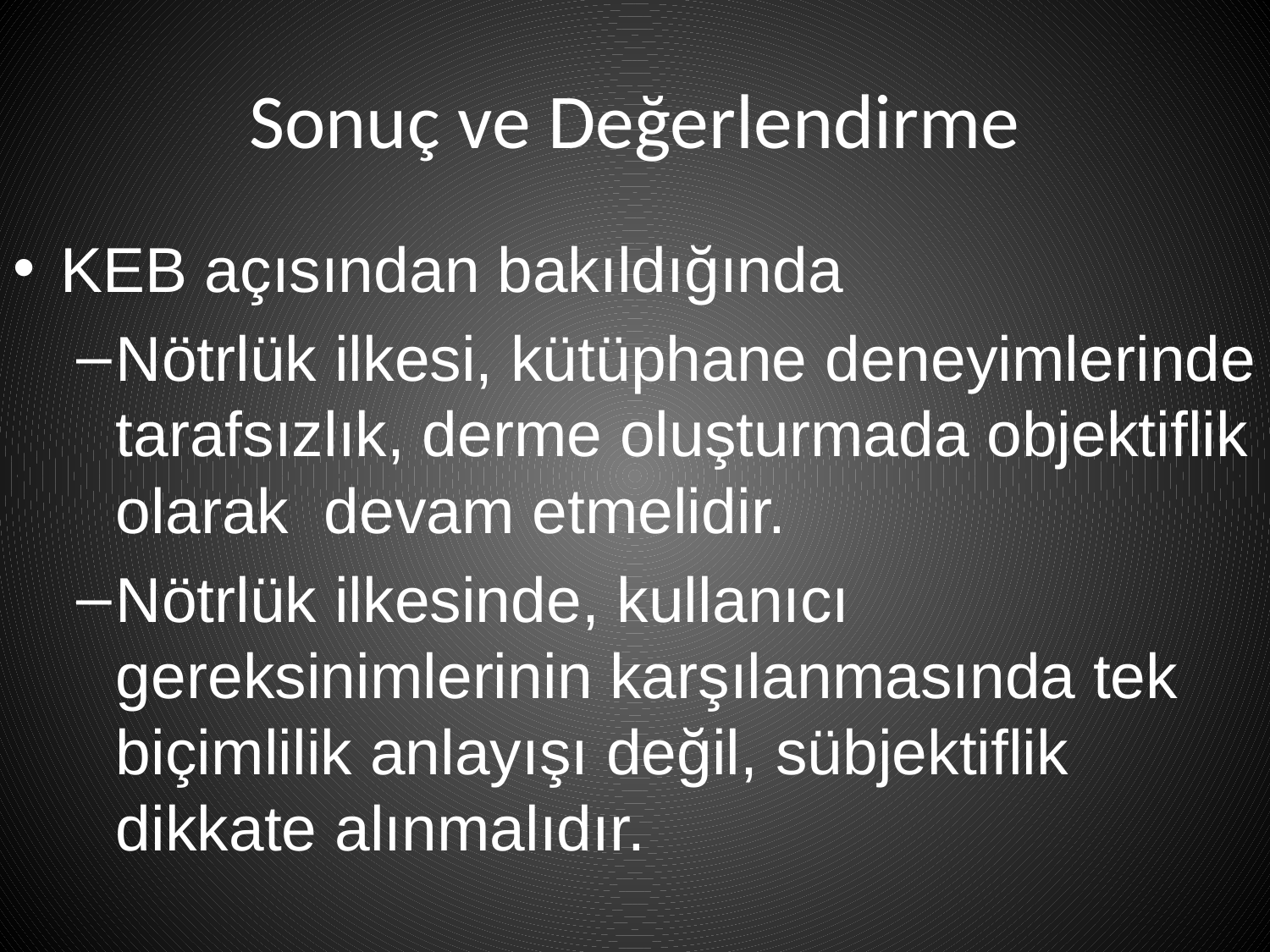

# Sonuç ve Değerlendirme
KEB açısından bakıldığında
Nötrlük ilkesi, kütüphane deneyimlerinde tarafsızlık, derme oluşturmada objektiflik olarak  devam etmelidir.
Nötrlük ilkesinde, kullanıcı gereksinimlerinin karşılanmasında tek biçimlilik anlayışı değil, sübjektiflik dikkate alınmalıdır.